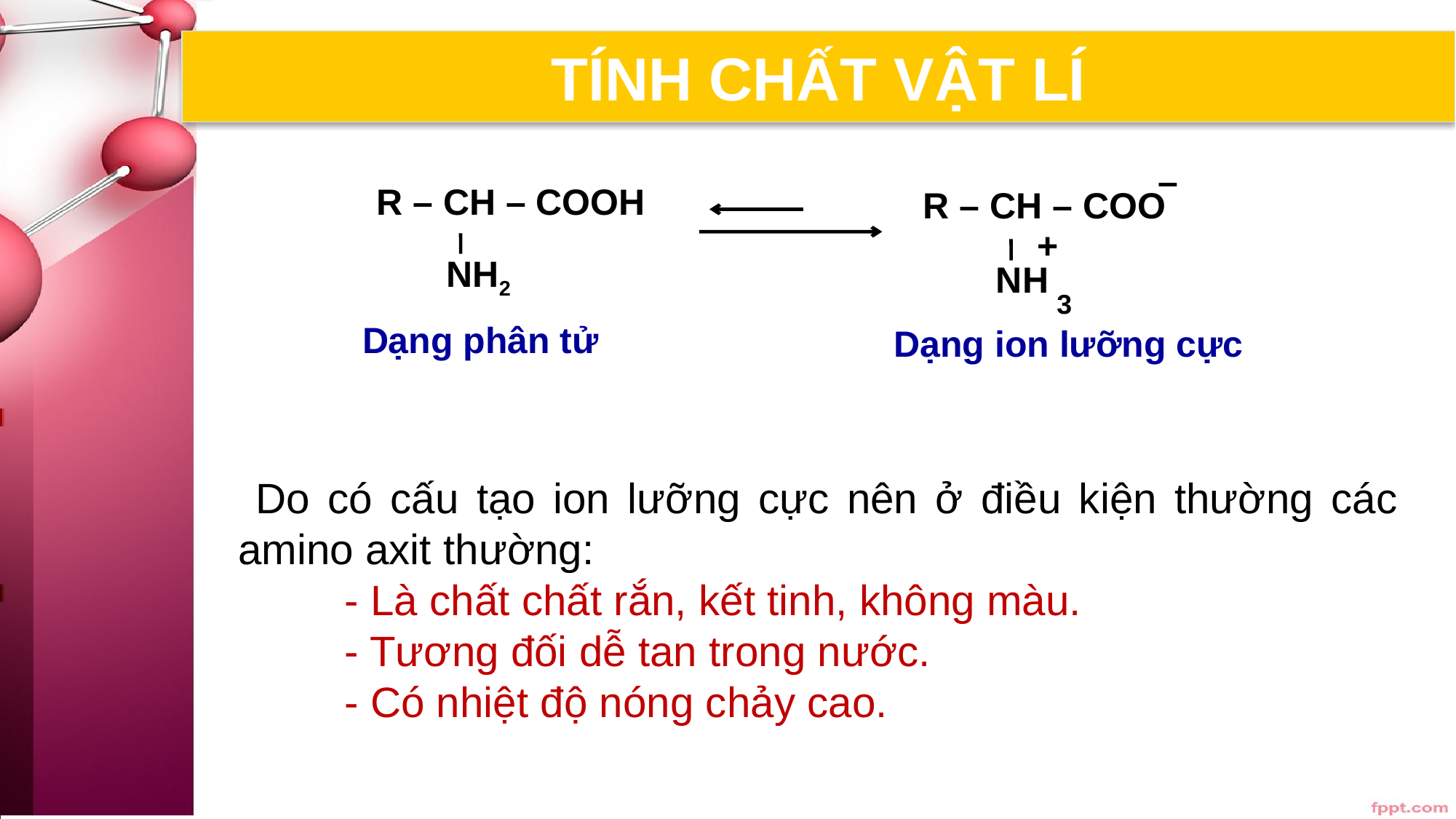

TÍNH CHẤT VẬT LÍ
 –
R – CH – COO
 +

NH
3
Dạng ion lưỡng cực
R – CH – COOH

NH2
Dạng phân tử

 Do có cấu tạo ion lưỡng cực nên ở điều kiện thường các amino axit thường:
         - Là chất chất rắn, kết tinh, không màu.
         - Tương đối dễ tan trong nước.
         - Có nhiệt độ nóng chảy cao.